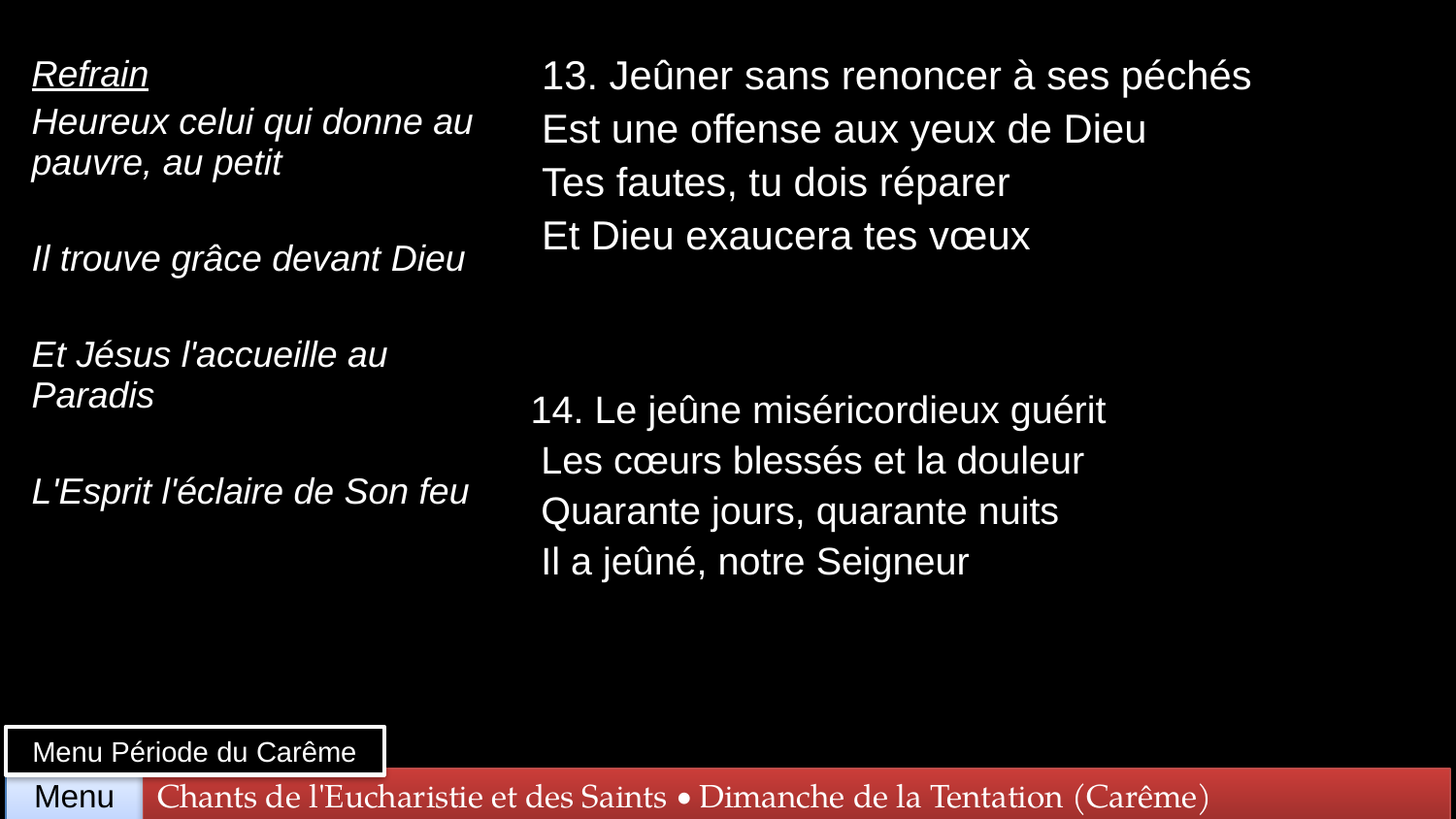

| Refrain Heureux celui qui donne au pauvre, au petit Il trouve grâce devant Dieu Et Jésus l'accueille au Paradis L'Esprit l'éclaire de Son feu | 13. Jeûner sans renoncer à ses péchés Est une offense aux yeux de Dieu Tes fautes, tu dois réparer Et Dieu exaucera tes vœux |
| --- | --- |
|  | 14. Le jeûne miséricordieux guérit Les cœurs blessés et la douleur Quarante jours, quarante nuits Il a jeûné, notre Seigneur |

Menu Période du Carême
Chants de l'Eucharistie et des Saints • Dimanche de la Tentation (Carême)
Menu